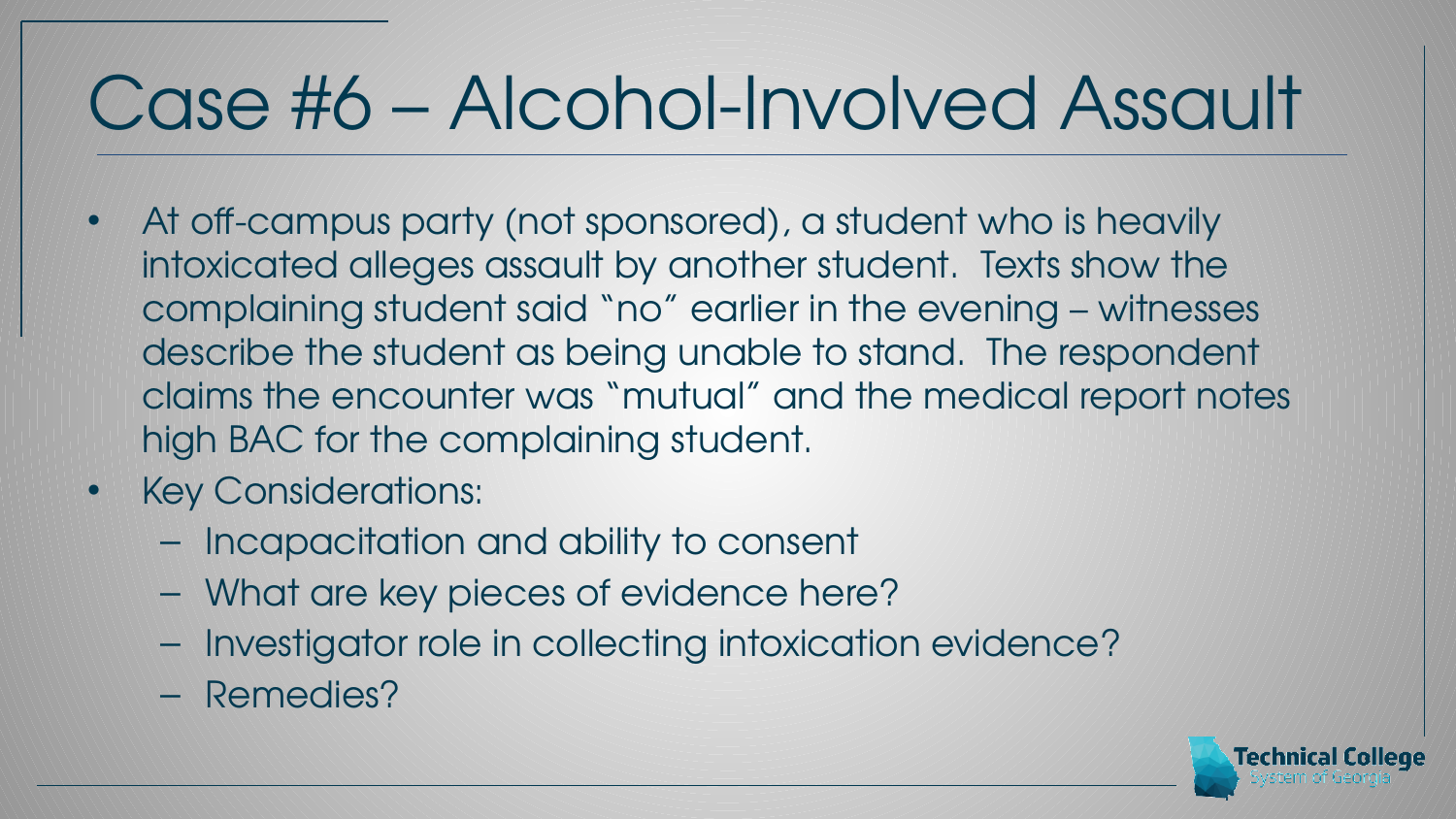

# Case #6 – Alcohol-Involved Assault
At off-campus party (not sponsored), a student who is heavily intoxicated alleges assault by another student.  Texts show the complaining student said “no” earlier in the evening – witnesses describe the student as being unable to stand.  The respondent claims the encounter was “mutual” and the medical report notes high BAC for the complaining student.
Key Considerations:
Incapacitation and ability to consent
What are key pieces of evidence here?
Investigator role in collecting intoxication evidence?
Remedies?